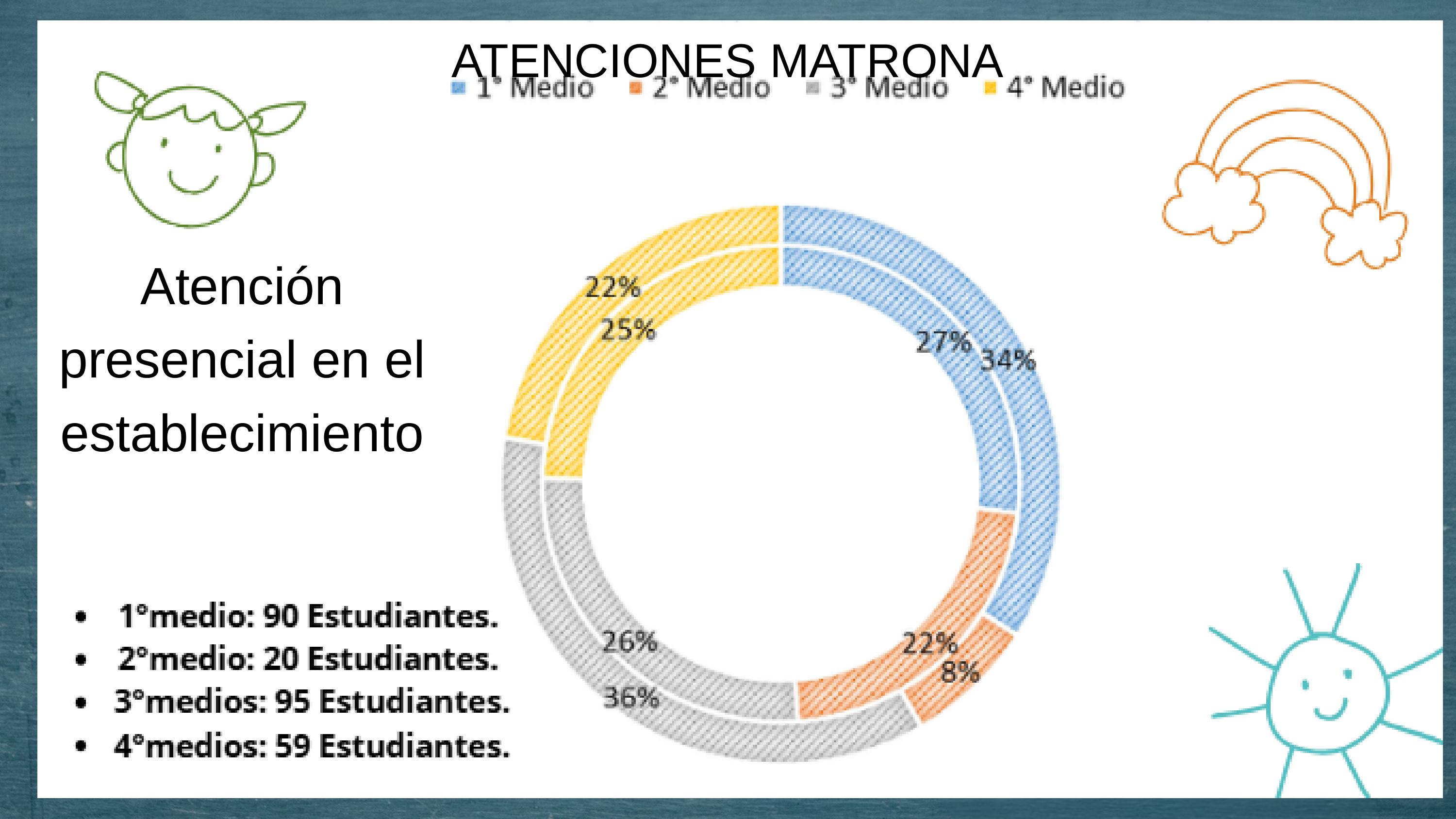

ATENCIONES MATRONA

Atención presencial en el establecimiento